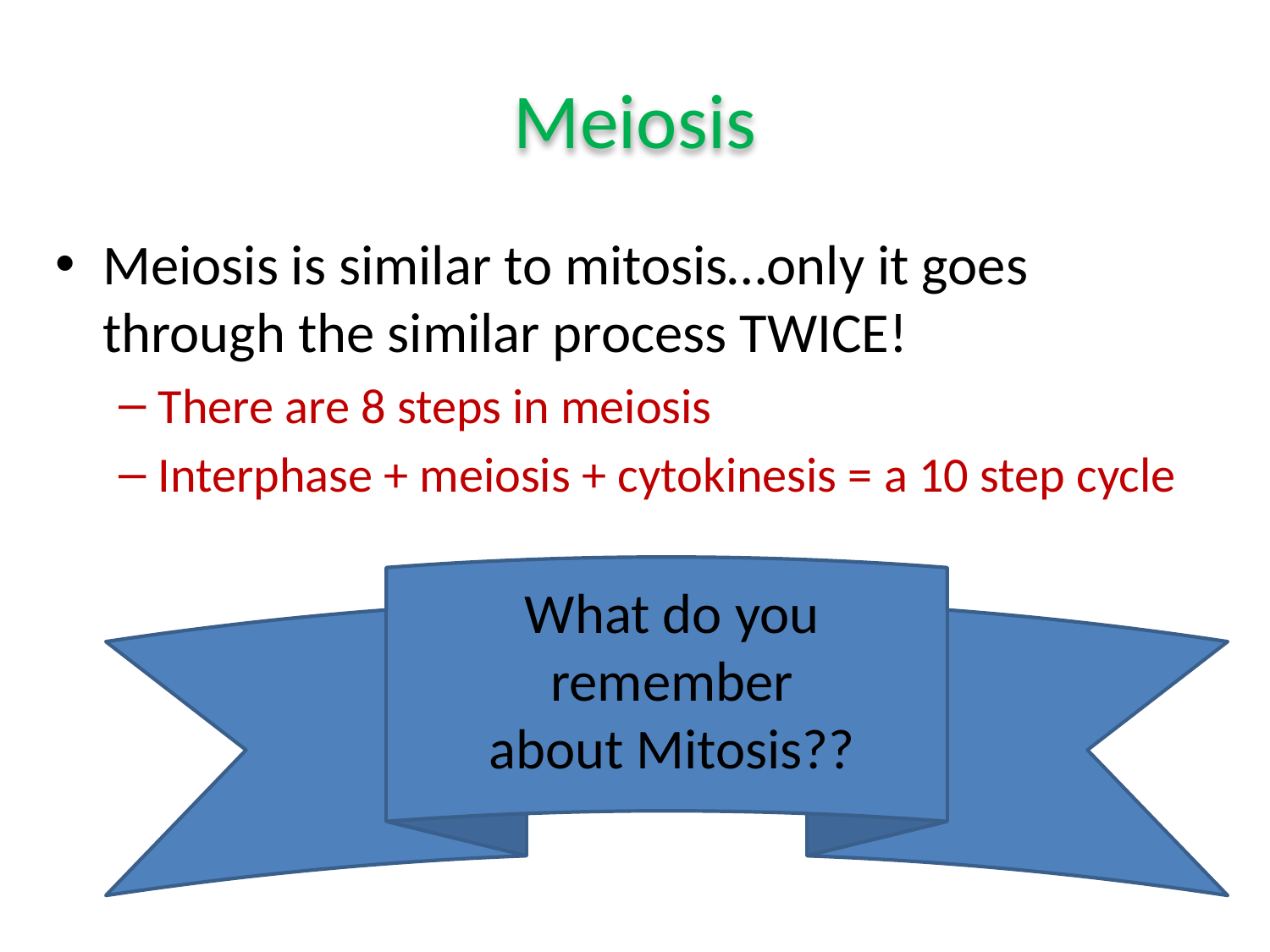

# Meiosis
Meiosis is similar to mitosis…only it goes through the similar process TWICE!
There are 8 steps in meiosis
Interphase + meiosis + cytokinesis = a 10 step cycle

What do you remember about Mitosis??